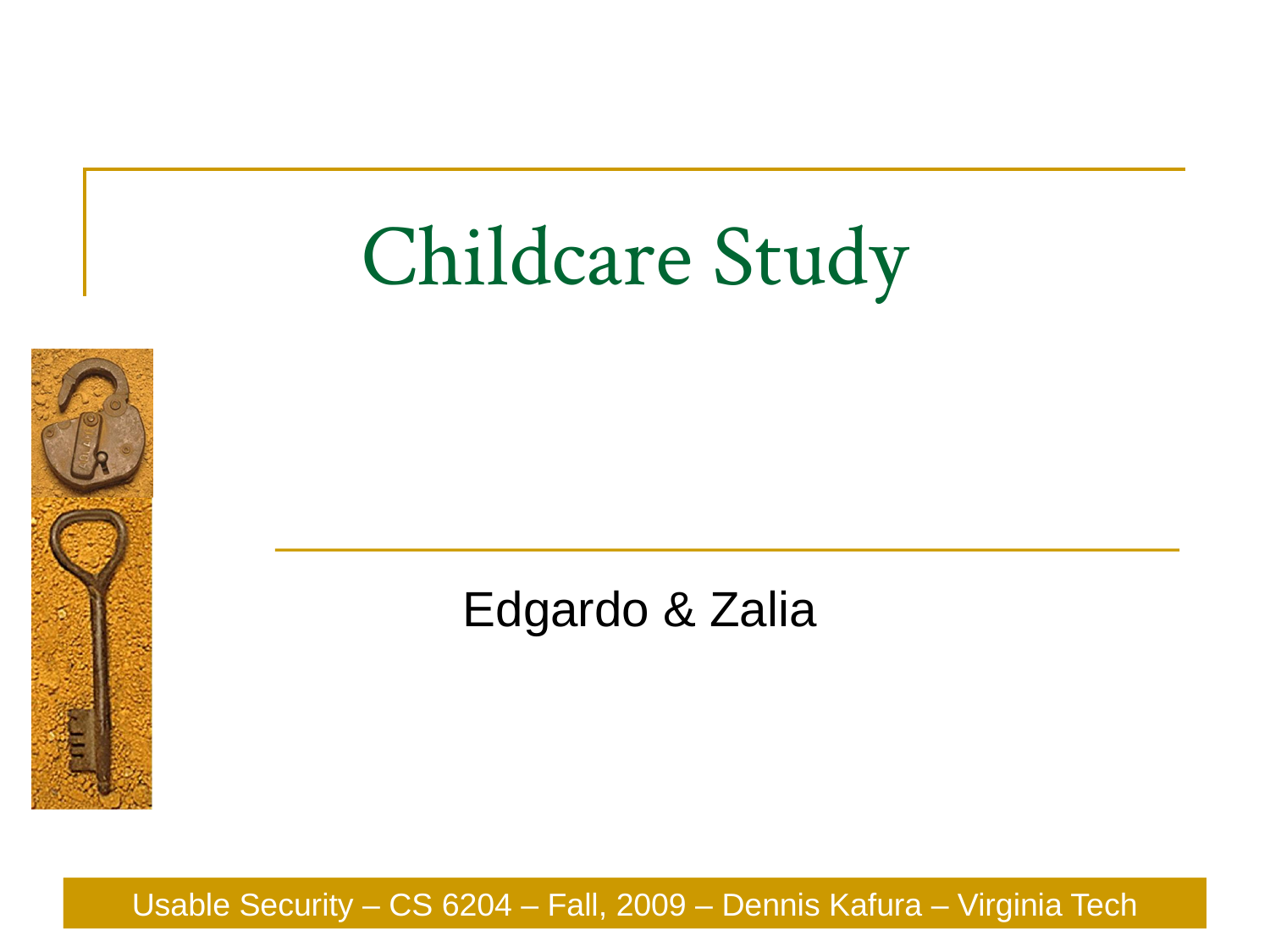

# Childcare Study
Edgardo & Zalia
Usable Security – CS 6204 – Fall, 2009 – Dennis Kafura – Virginia Tech